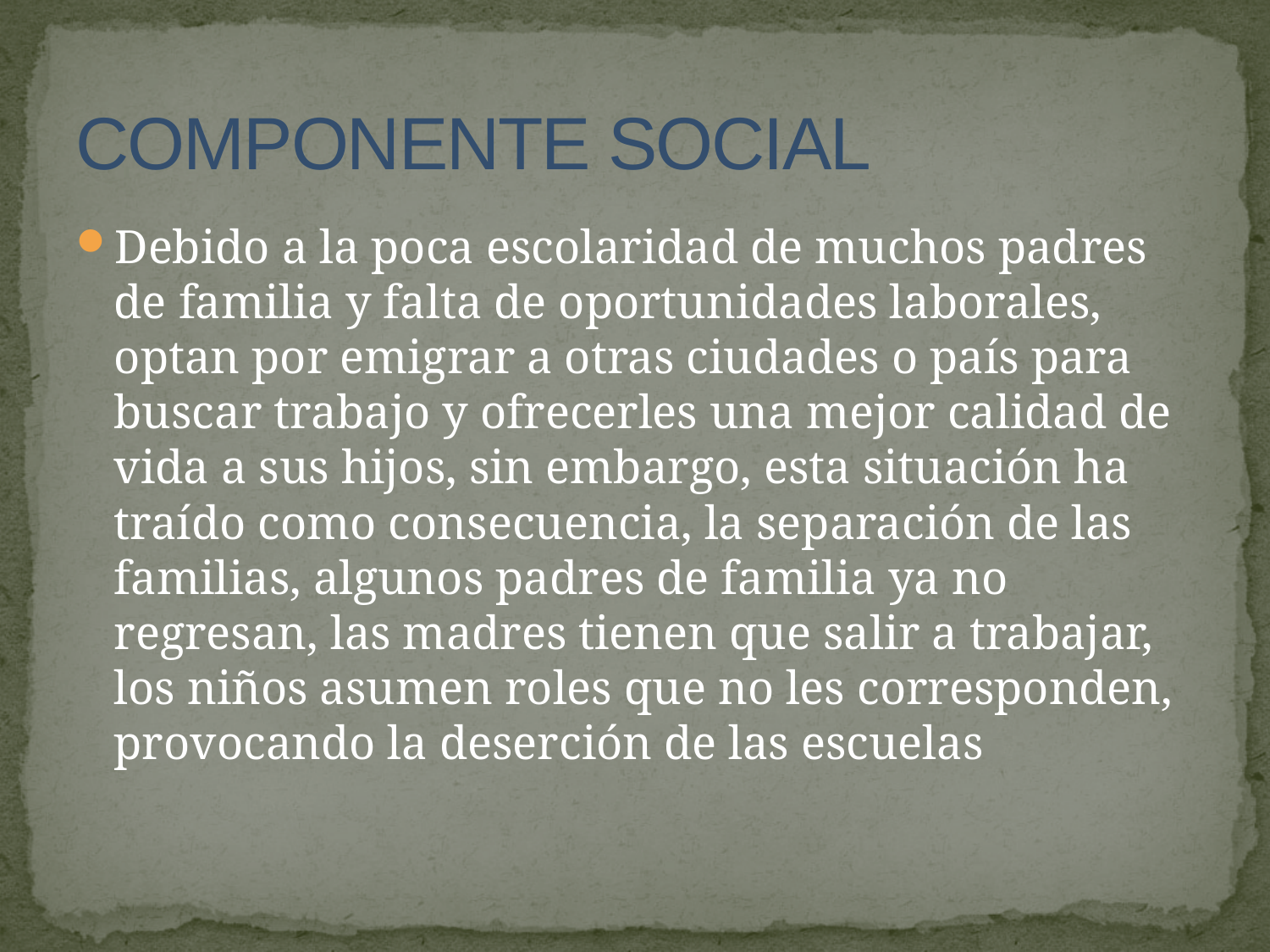

# COMPONENTE SOCIAL
Debido a la poca escolaridad de muchos padres de familia y falta de oportunidades laborales, optan por emigrar a otras ciudades o país para buscar trabajo y ofrecerles una mejor calidad de vida a sus hijos, sin embargo, esta situación ha traído como consecuencia, la separación de las familias, algunos padres de familia ya no regresan, las madres tienen que salir a trabajar, los niños asumen roles que no les corresponden, provocando la deserción de las escuelas